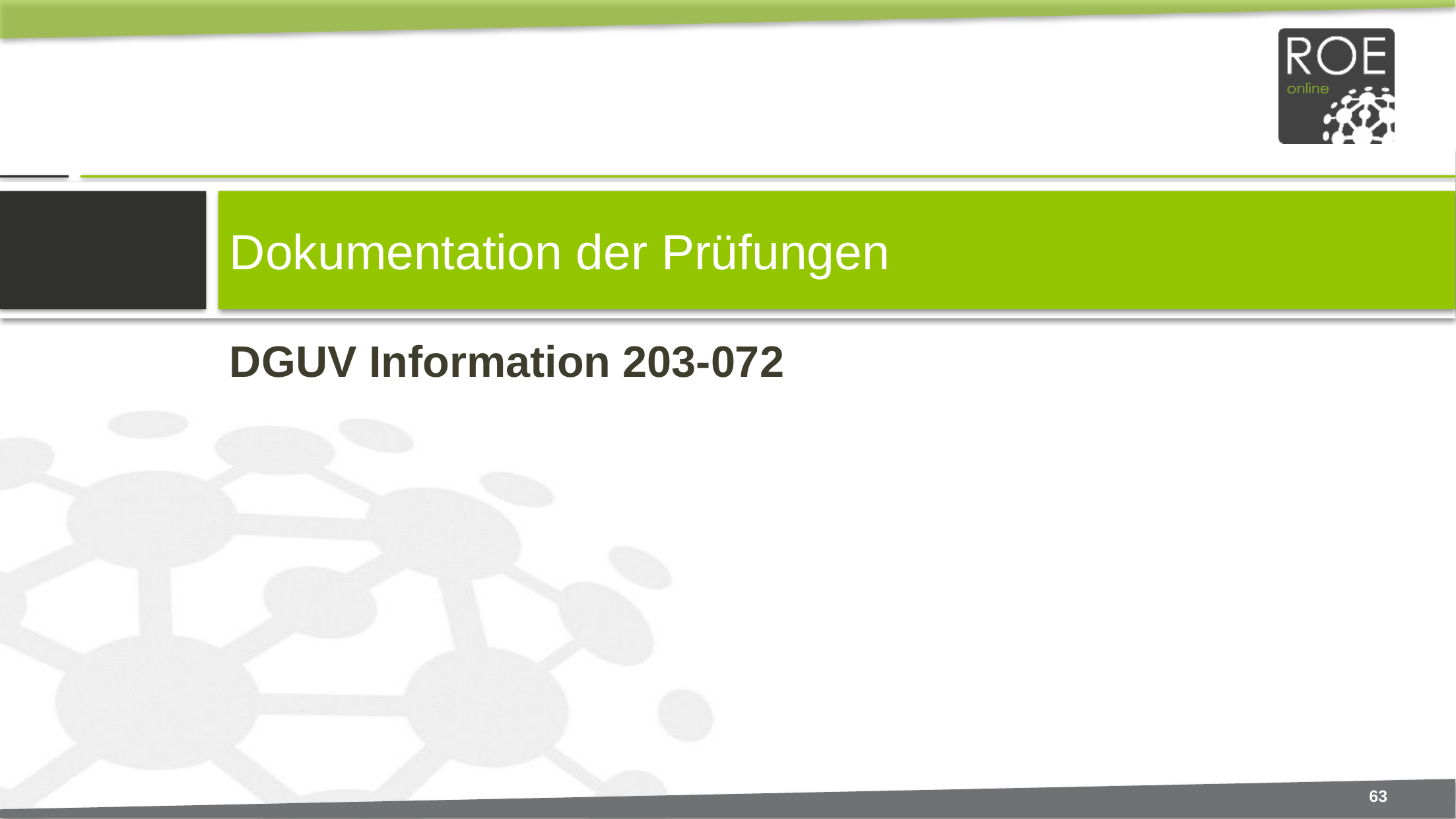

# Dokumentation der Prüfungen
DGUV Information 203-072
63